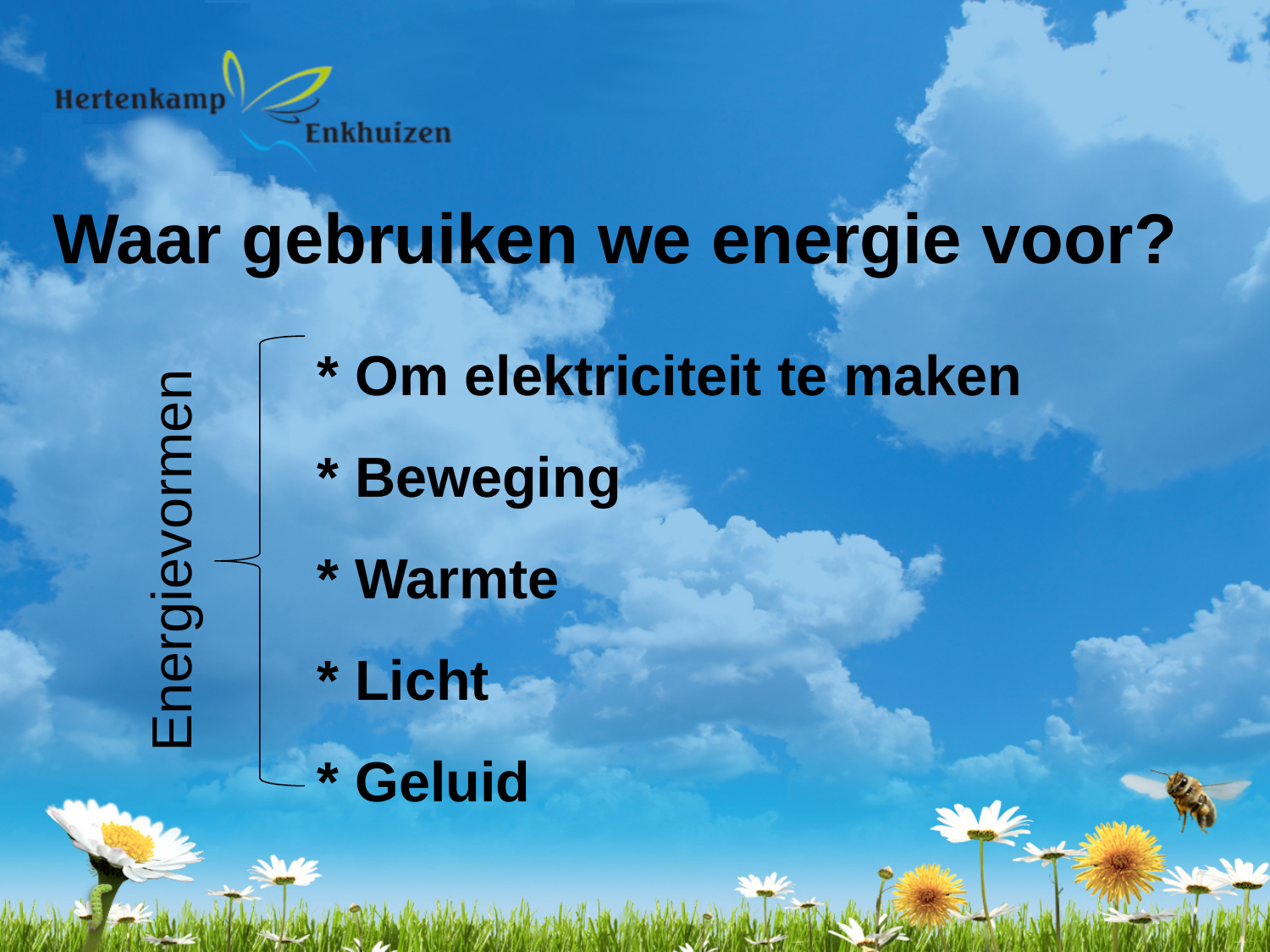

Waar gebruiken we energie voor?

* Om elektriciteit te maken
* Beweging
* Warmte
* Licht
* Geluid

Energievormen